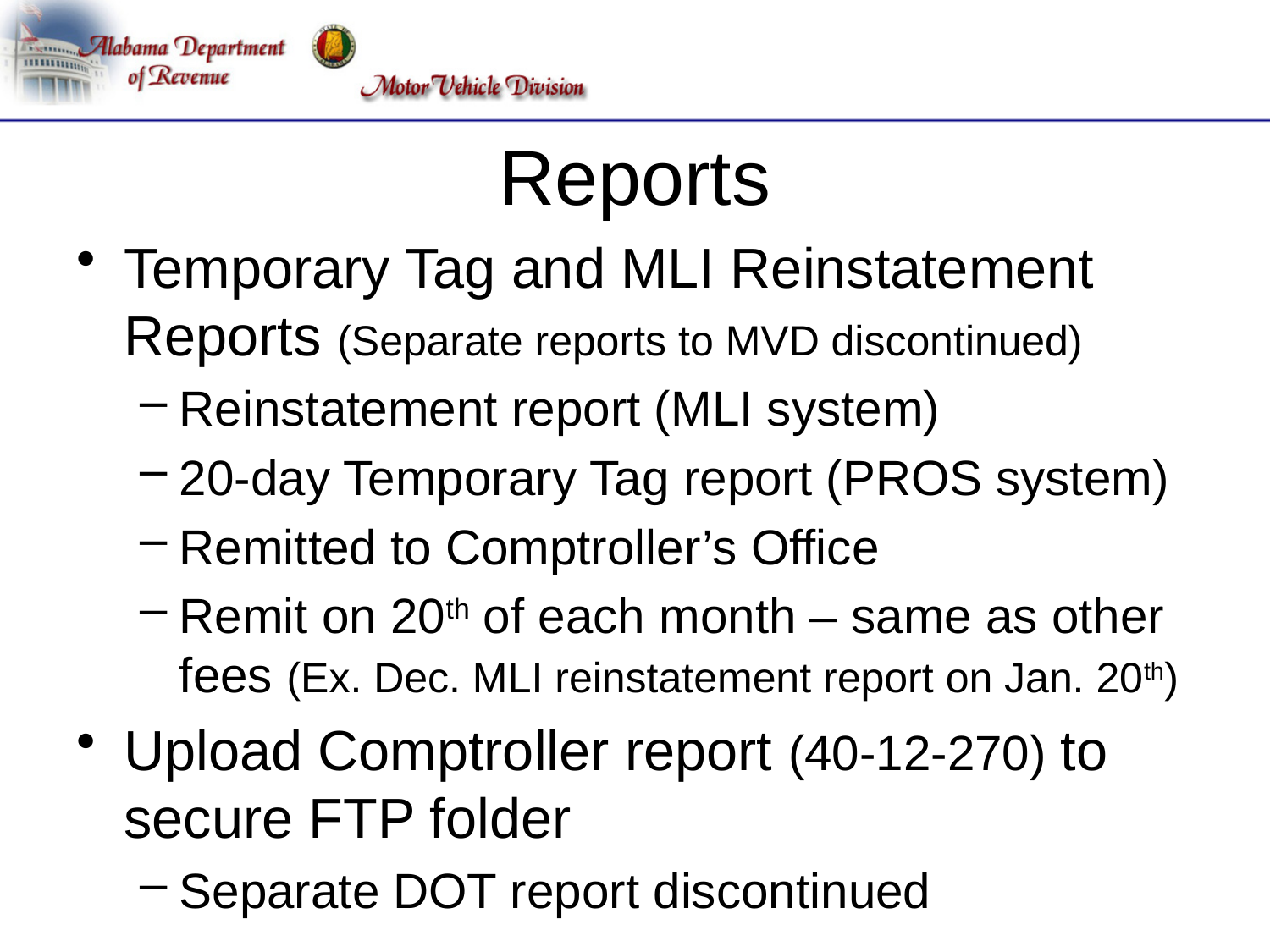

# Reports
Temporary Tag and MLI Reinstatement Reports (Separate reports to MVD discontinued)
Reinstatement report (MLI system)
20-day Temporary Tag report (PROS system)
Remitted to Comptroller’s Office
Remit on 20th of each month – same as other fees (Ex. Dec. MLI reinstatement report on Jan. 20th)
Upload Comptroller report (40-12-270) to secure FTP folder
Separate DOT report discontinued